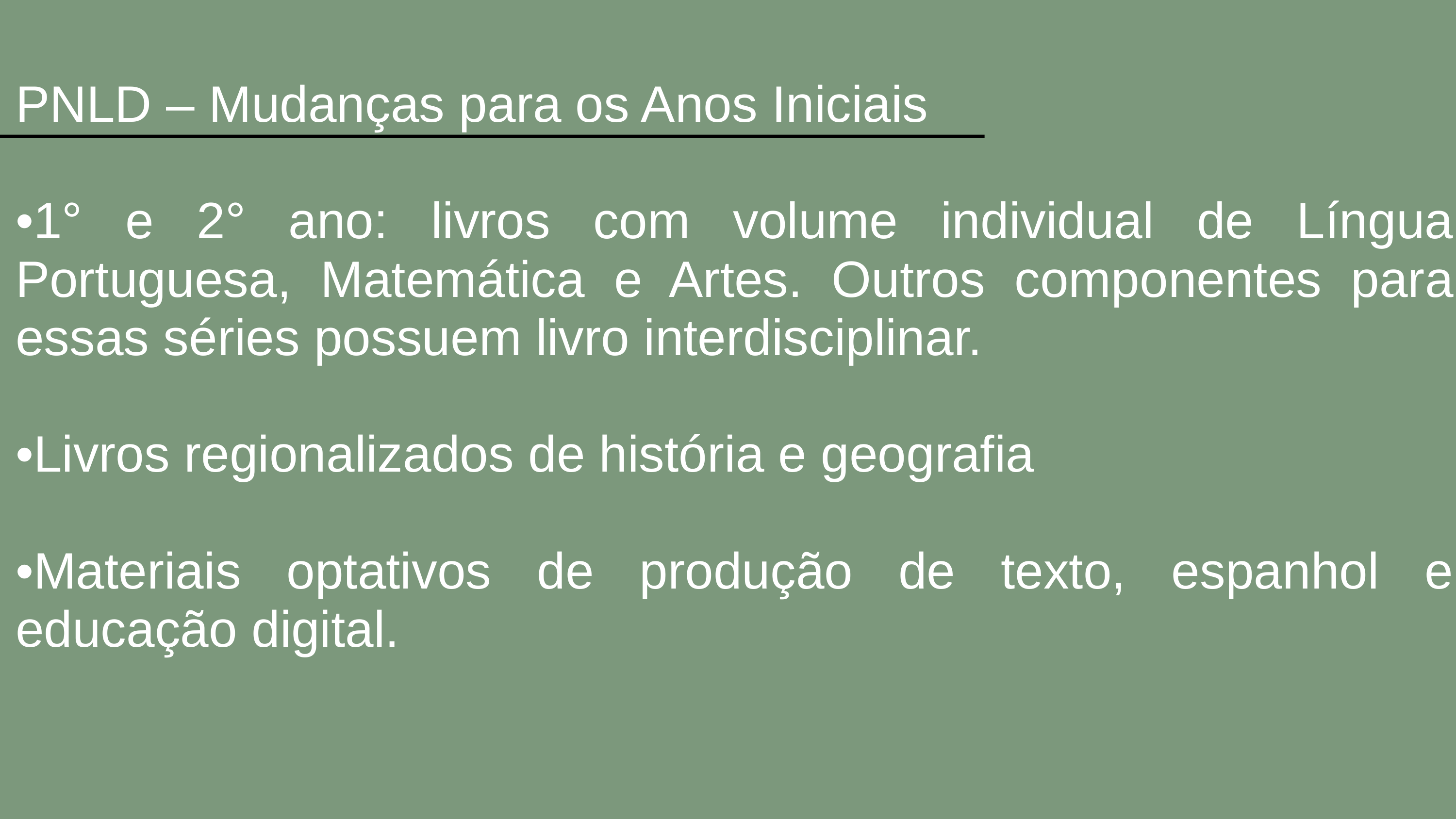

PNLD – Mudanças para os Anos Iniciais

•1° e 2° ano: livros com volume individual de Língua Portuguesa, Matemática e Artes. Outros componentes para essas séries possuem livro interdisciplinar.

•Livros regionalizados de história e geografia

•Materiais optativos de produção de texto, espanhol e educação digital.